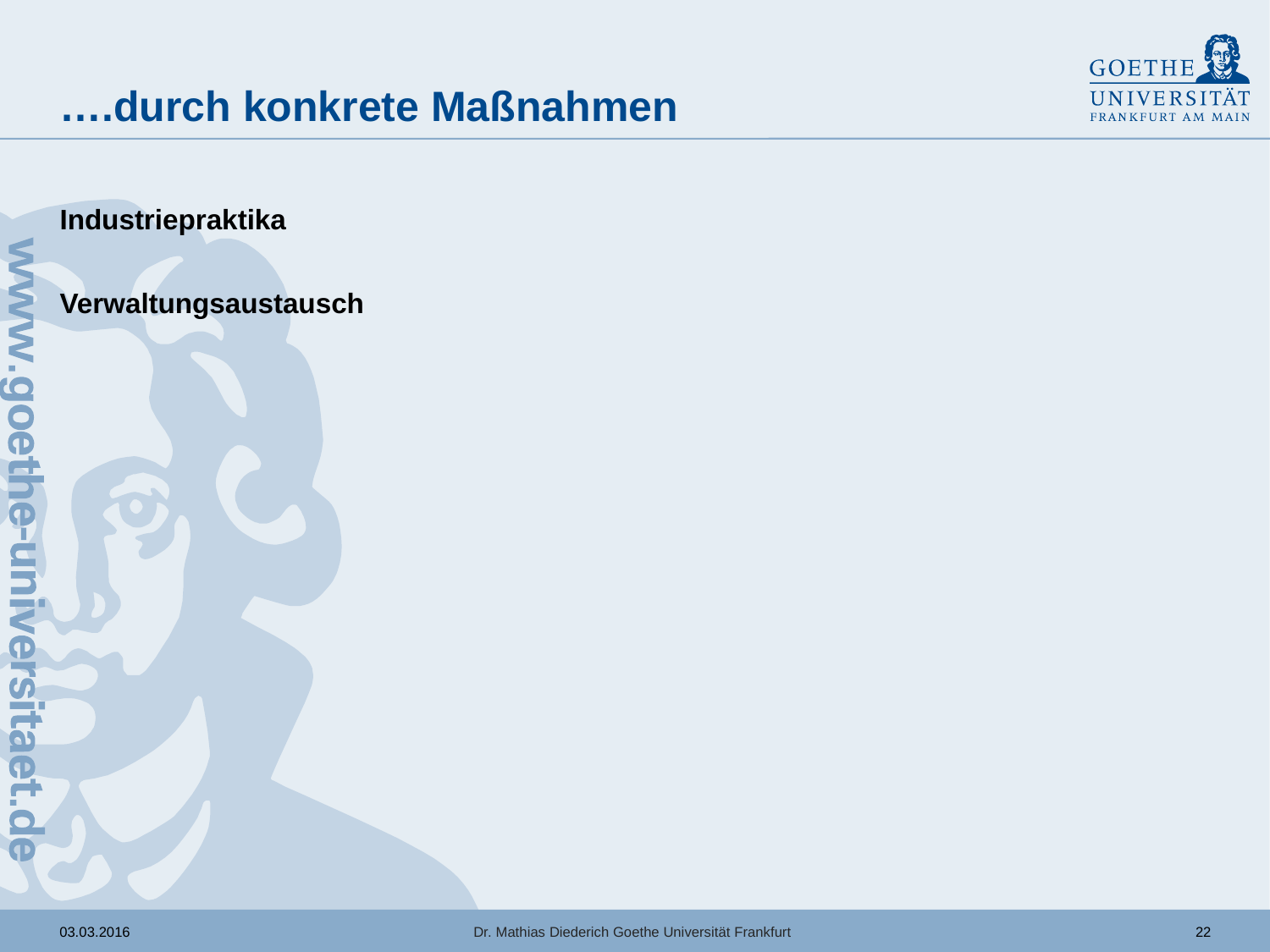

# ….durch konkrete Maßnahmen
Industriepraktika

Verwaltungsaustausch

Dr. Mathias Diederich Goethe Universität Frankfurt